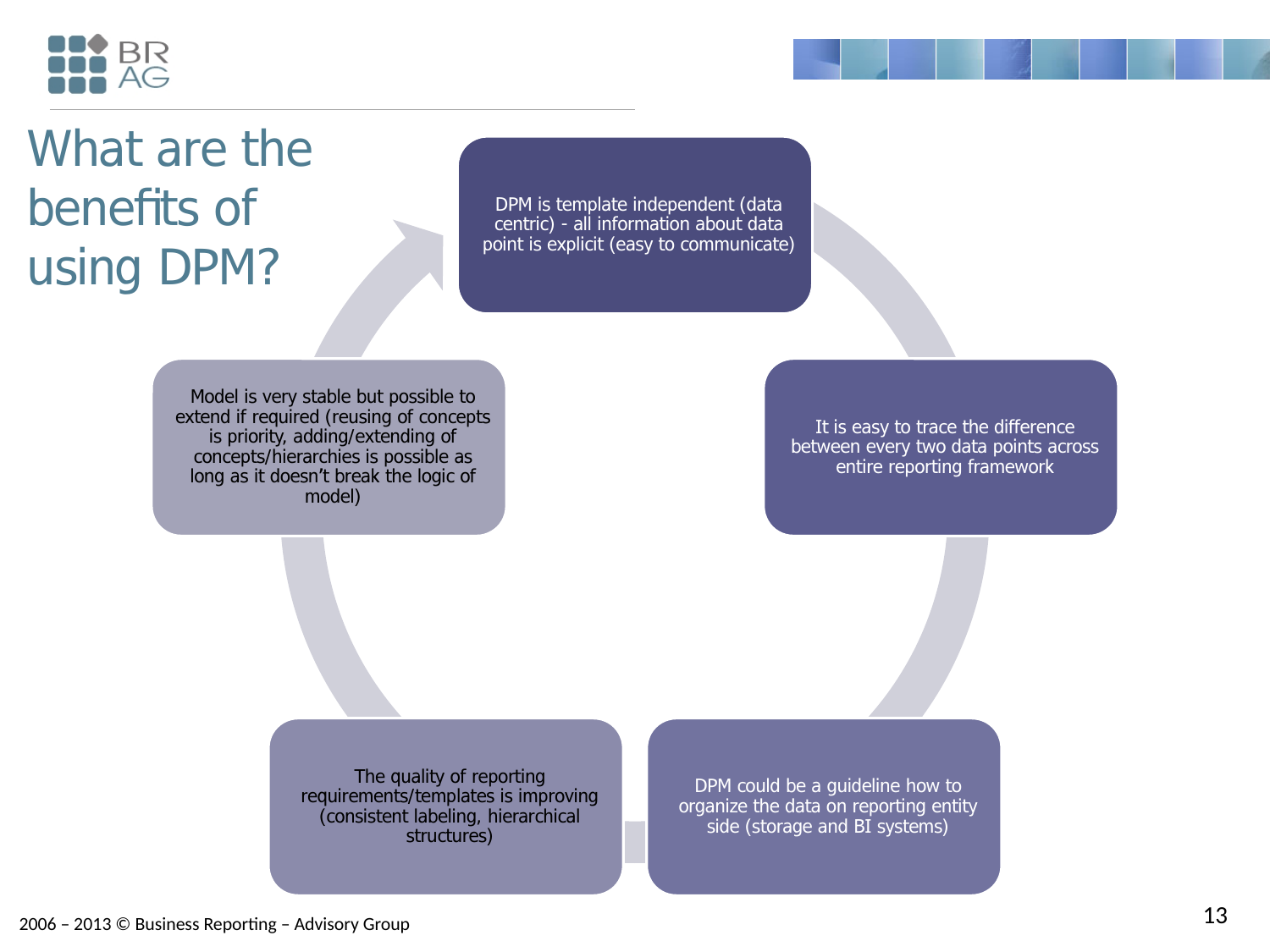

DPM is template independent (data centric) - all information about data point is explicit (easy to communicate)
It is easy to trace the difference between every two data points across entire reporting framework
DPM could be a guideline how to organize the data on reporting entity side (storage and BI systems)
The quality of reporting requirements/templates is improving (consistent labeling, hierarchical structures)
Model is very stable but possible to extend if required (reusing of concepts is priority, adding/extending of concepts/hierarchies is possible as long as it doesn’t break the logic of model)
# What are the benefits of using DPM?
13